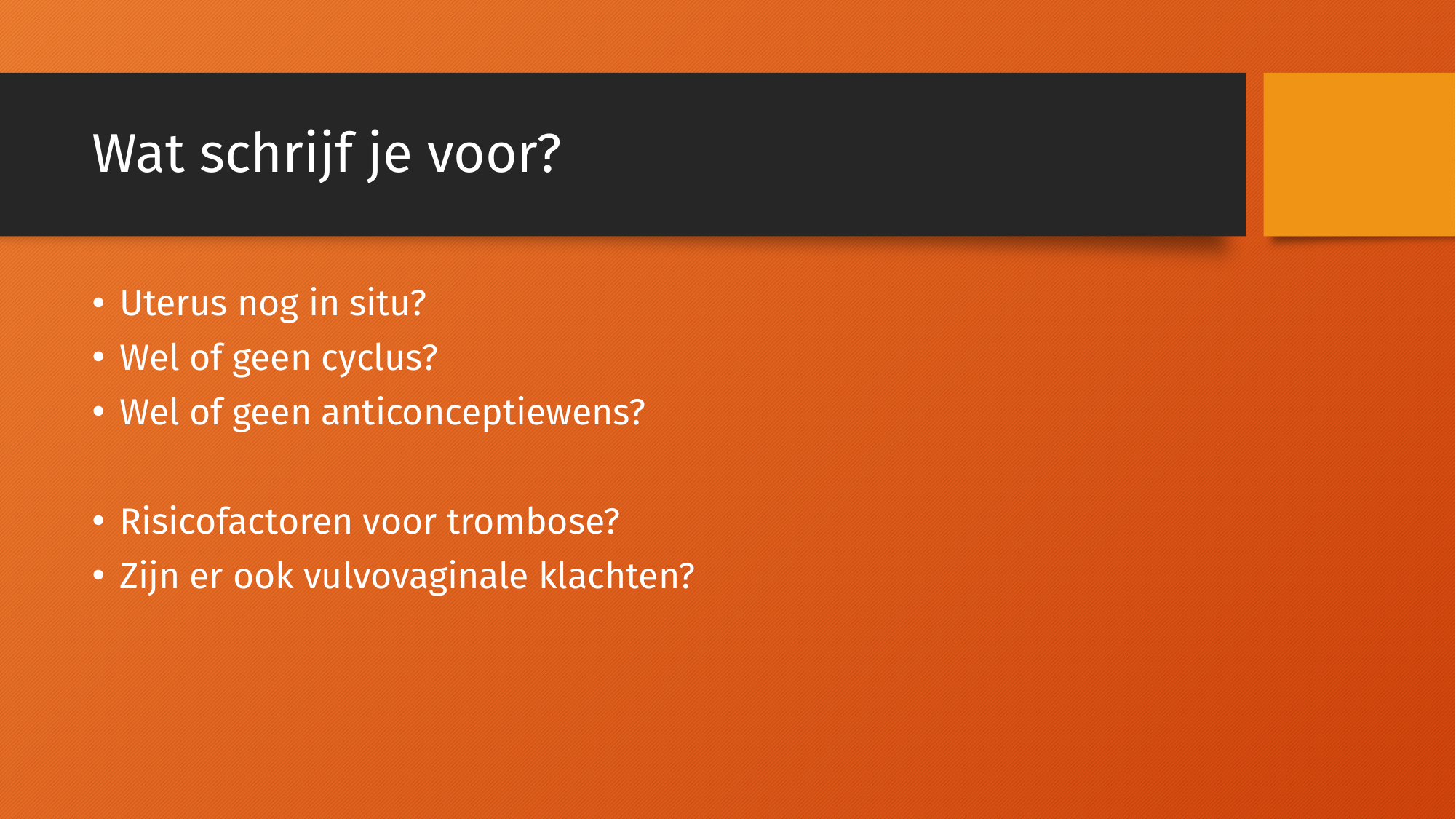

# Wat schrijf je voor?
Uterus nog in situ?
Wel of geen cyclus?
Wel of geen anticonceptiewens?

Risicofactoren voor trombose?
Zijn er ook vulvovaginale klachten?